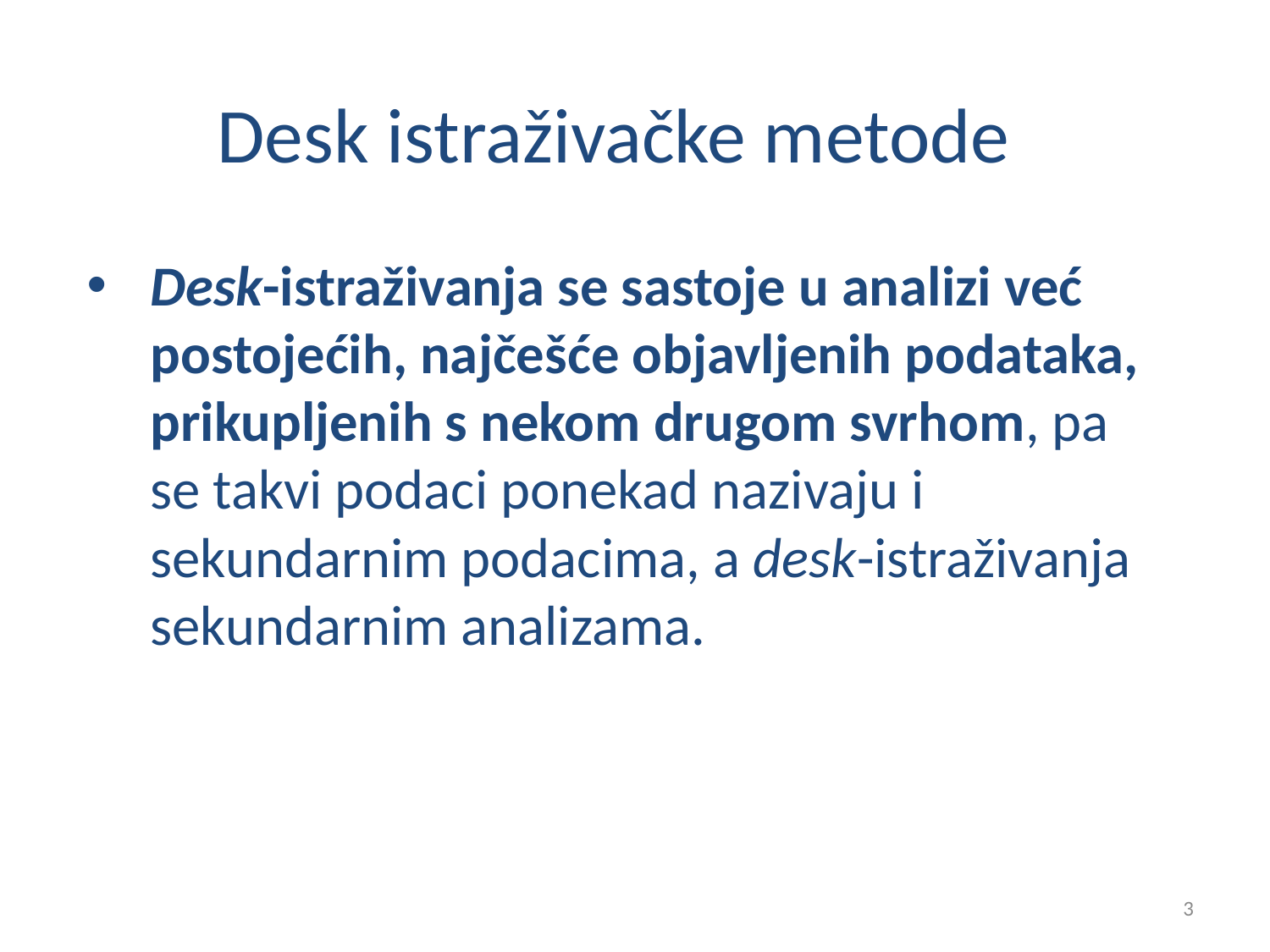

# Desk istraživačke metode
Desk-istraživanja se sastoje u analizi već postojećih, najčešće objavljenih podataka, prikupljenih s nekom drugom svrhom, pa se takvi podaci ponekad nazivaju i sekundarnim podacima, a desk-istraživanja sekundarnim analizama.
3